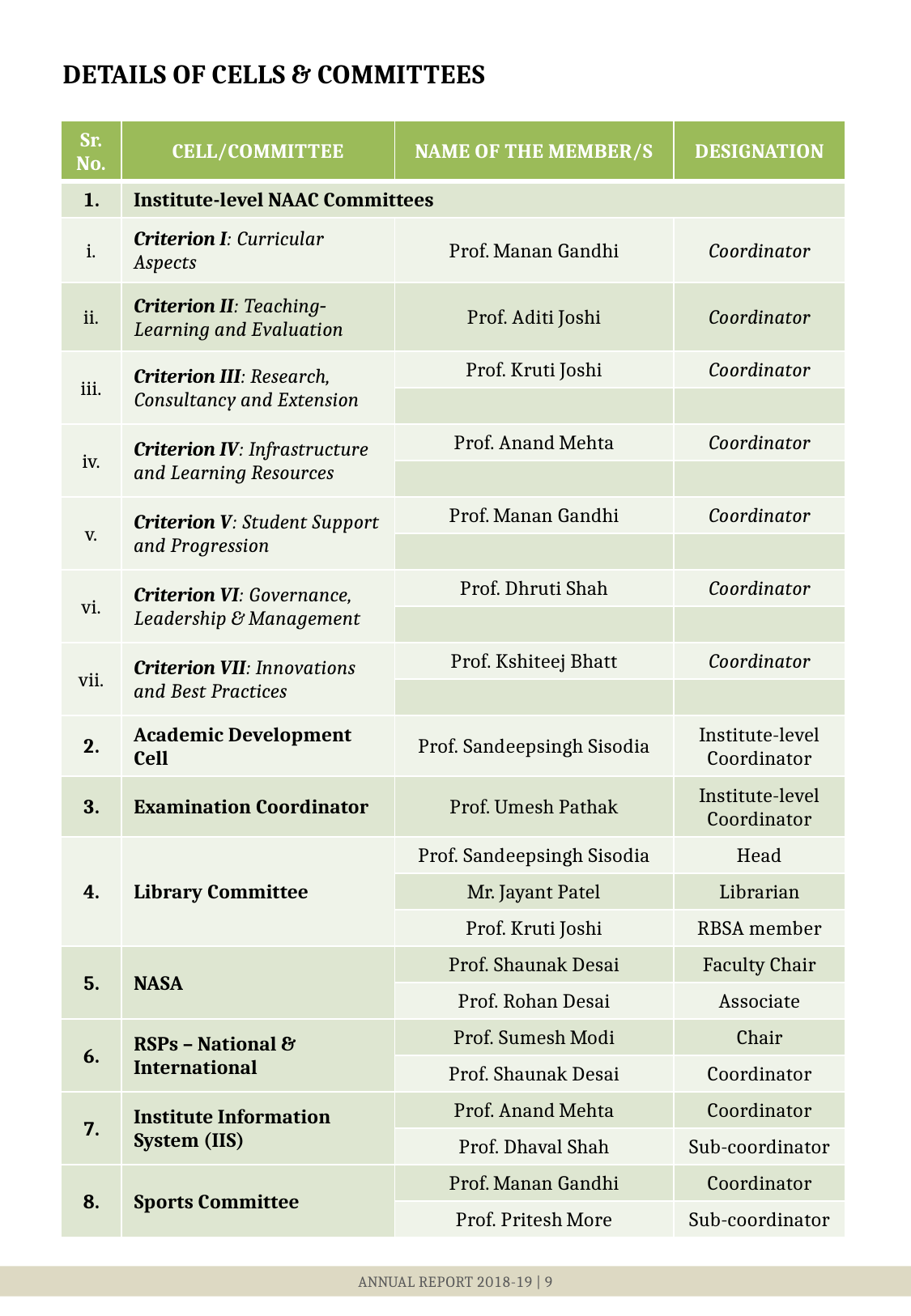

DETAILS OF CELLS & COMMITTEES
| Sr. No. | CELL/COMMITTEE | NAME OF THE MEMBER/S | DESIGNATION |
| --- | --- | --- | --- |
| 1. | Institute-level NAAC Committees |  |  |
| i. | Criterion I: Curricular Aspects | Prof. Manan Gandhi | Coordinator |
| ii. | Criterion II: Teaching‐ Learning and Evaluation | Prof. Aditi Joshi | Coordinator |
| iii. | Criterion III: Research, Consultancy and Extension | Prof. Kruti Joshi | Coordinator |
|  |  |  |  |
| iv. | Criterion IV: Infrastructure and Learning Resources | Prof. Anand Mehta | Coordinator |
|  |  |  |  |
| v. | Criterion V: Student Support and Progression | Prof. Manan Gandhi | Coordinator |
|  |  |  |  |
| vi. | Criterion VI: Governance, Leadership & Management | Prof. Dhruti Shah | Coordinator |
|  |  |  |  |
| vii. | Criterion VII: Innovations and Best Practices | Prof. Kshiteej Bhatt | Coordinator |
|  |  |  |  |
| 2. | Academic Development Cell | Prof. Sandeepsingh Sisodia | Institute-level Coordinator |
| 3. | Examination Coordinator | Prof. Umesh Pathak | Institute-level Coordinator |
| 4. | Library Committee | Prof. Sandeepsingh Sisodia | Head |
|  |  | Mr. Jayant Patel | Librarian |
|  |  | Prof. Kruti Joshi | RBSA member |
| 5. | NASA | Prof. Shaunak Desai | Faculty Chair |
|  |  | Prof. Rohan Desai | Associate |
| 6. | RSPs – National & International | Prof. Sumesh Modi | Chair |
|  |  | Prof. Shaunak Desai | Coordinator |
| 7. | Institute Information System (IIS) | Prof. Anand Mehta | Coordinator |
|  |  | Prof. Dhaval Shah | Sub-coordinator |
| 8. | Sports Committee | Prof. Manan Gandhi | Coordinator |
|  |  | Prof. Pritesh More | Sub-coordinator |
ANNUAL REPORT 2018-19 | 9